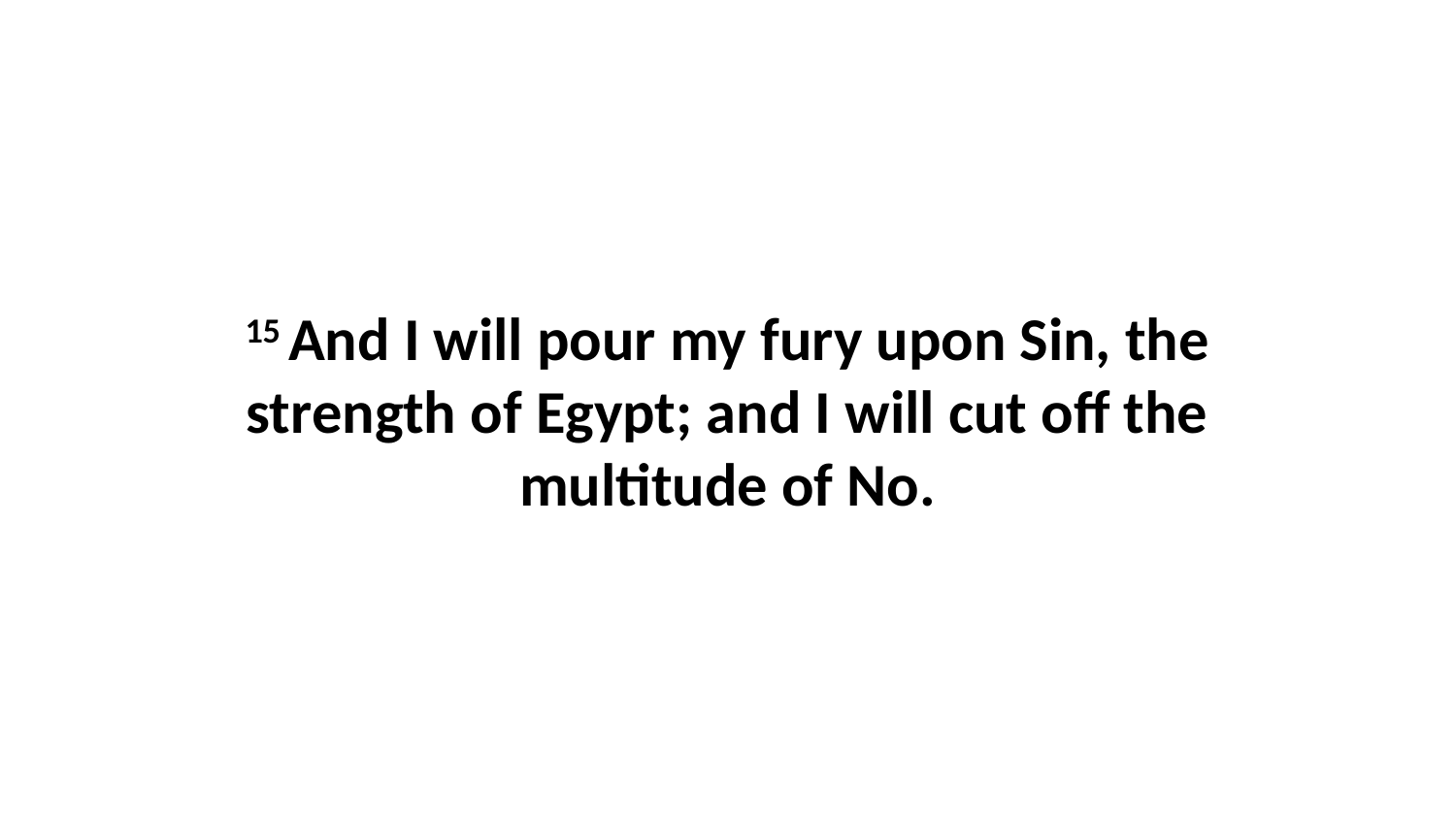

15 And I will pour my fury upon Sin, the strength of Egypt; and I will cut off the multitude of No.